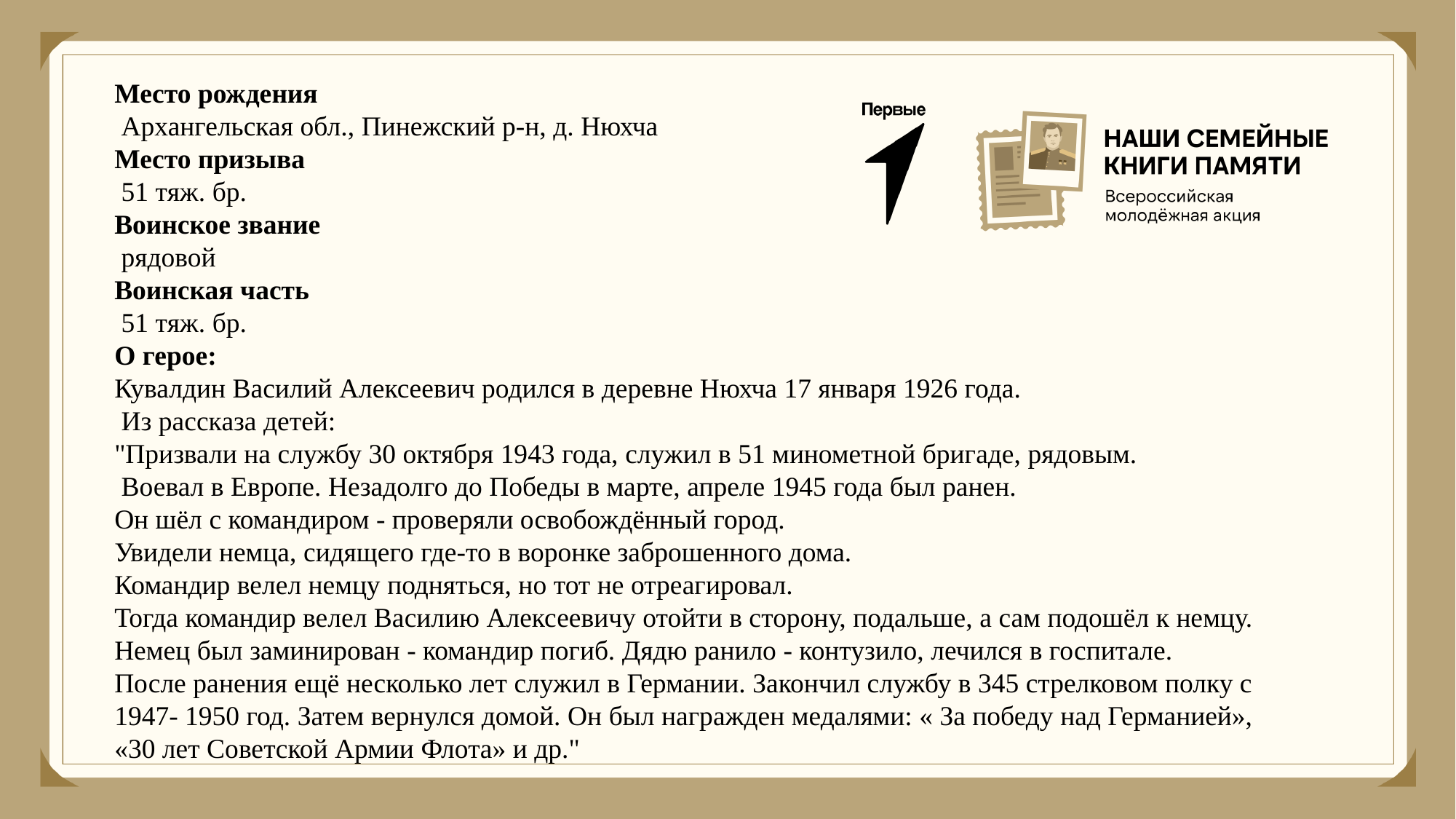

Место рождения
 Архангельская обл., Пинежский р-н, д. Нюхча
Место призыва
 51 тяж. бр. 
Воинское звание
 рядовой
Воинская часть
 51 тяж. бр.
О герое:
Кувалдин Василий Алексеевич родился в деревне Нюхча 17 января 1926 года.
 Из рассказа детей:
"Призвали на службу 30 октября 1943 года, служил в 51 минометной бригаде, рядовым.
 Воевал в Европе. Незадолго до Победы в марте, апреле 1945 года был ранен.
Он шёл с командиром - проверяли освобождённый город.
Увидели немца, сидящего где-то в воронке заброшенного дома.
Командир велел немцу подняться, но тот не отреагировал.
Тогда командир велел Василию Алексеевичу отойти в сторону, подальше, а сам подошёл к немцу.
Немец был заминирован - командир погиб. Дядю ранило - контузило, лечился в госпитале.
После ранения ещё несколько лет служил в Германии. Закончил службу в 345 стрелковом полку с
1947- 1950 год. Затем вернулся домой. Он был награжден медалями: « За победу над Германией»,
«30 лет Советской Армии Флота» и др."